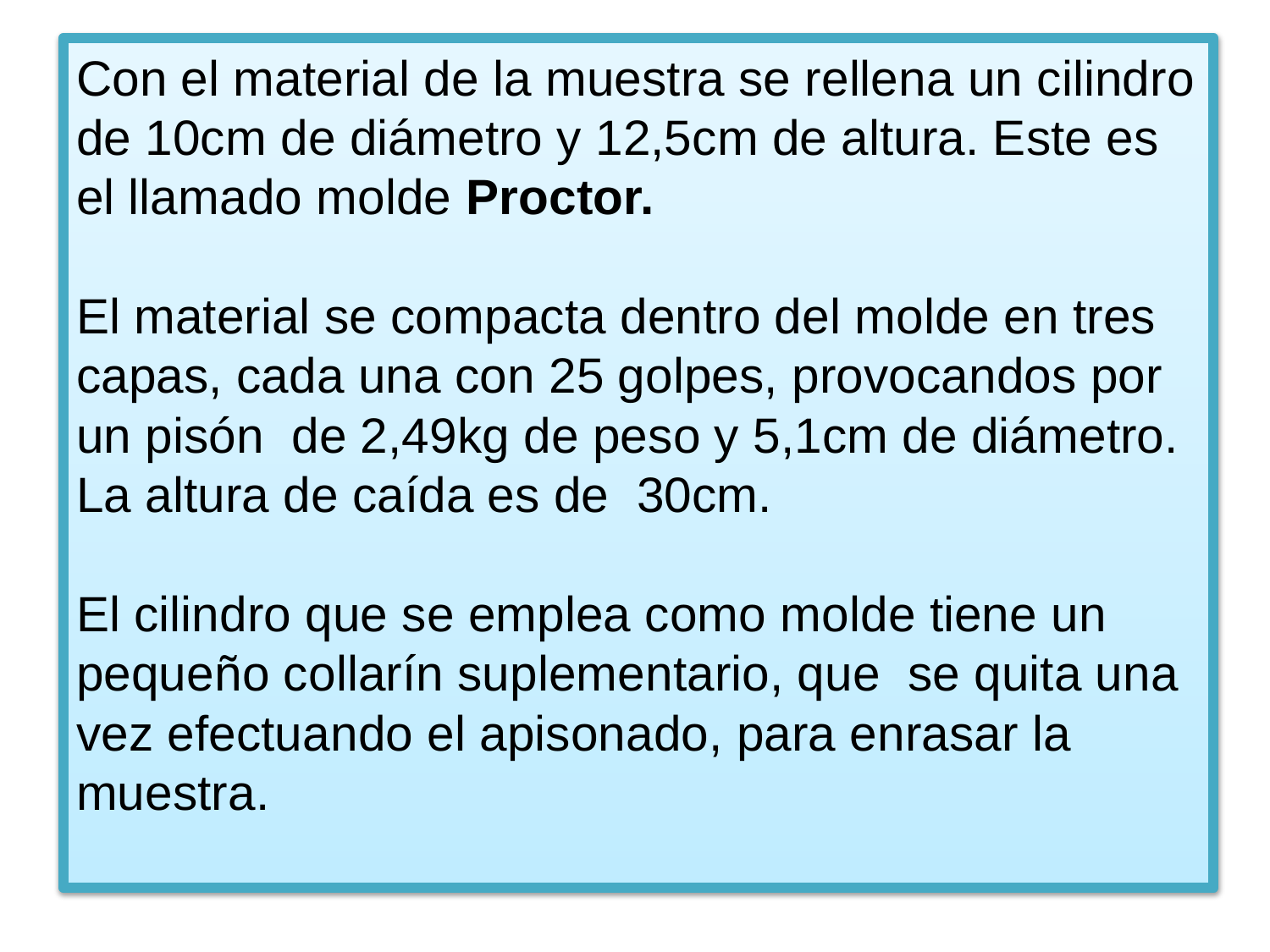

# Con el material de la muestra se rellena un cilindro de 10cm de diámetro y 12,5cm de altura. Este es el llamado molde Proctor. El material se compacta dentro del molde en tres capas, cada una con 25 golpes, provocandos por un pisón  de 2,49kg de peso y 5,1cm de diámetro. La altura de caída es de  30cm. El cilindro que se emplea como molde tiene un pequeño collarín suplementario, que  se quita una vez efectuando el apisonado, para enrasar la muestra.